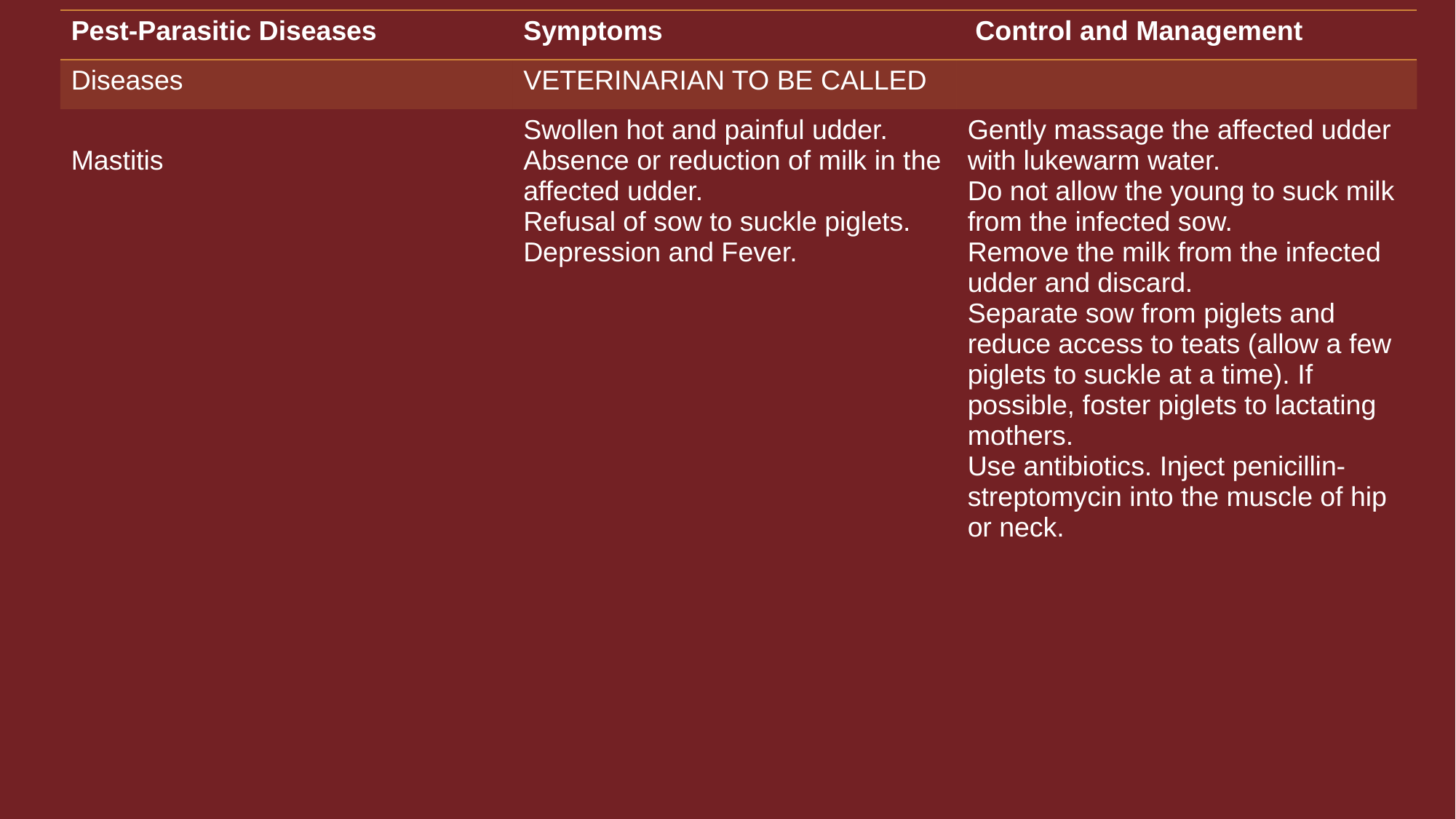

| Pest-Parasitic Diseases | Symptoms | Control and Management |
| --- | --- | --- |
| Diseases | VETERINARIAN TO BE CALLED |  |
| Mastitis | Swollen hot and painful udder. Absence or reduction of milk in the affected udder. Refusal of sow to suckle piglets. Depression and Fever. | Gently massage the affected udder with lukewarm water. Do not allow the young to suck milk from the infected sow. Remove the milk from the infected udder and discard. Separate sow from piglets and reduce access to teats (allow a few piglets to suckle at a time). If possible, foster piglets to lactating mothers. Use antibiotics. Inject penicillin-streptomycin into the muscle of hip or neck. |